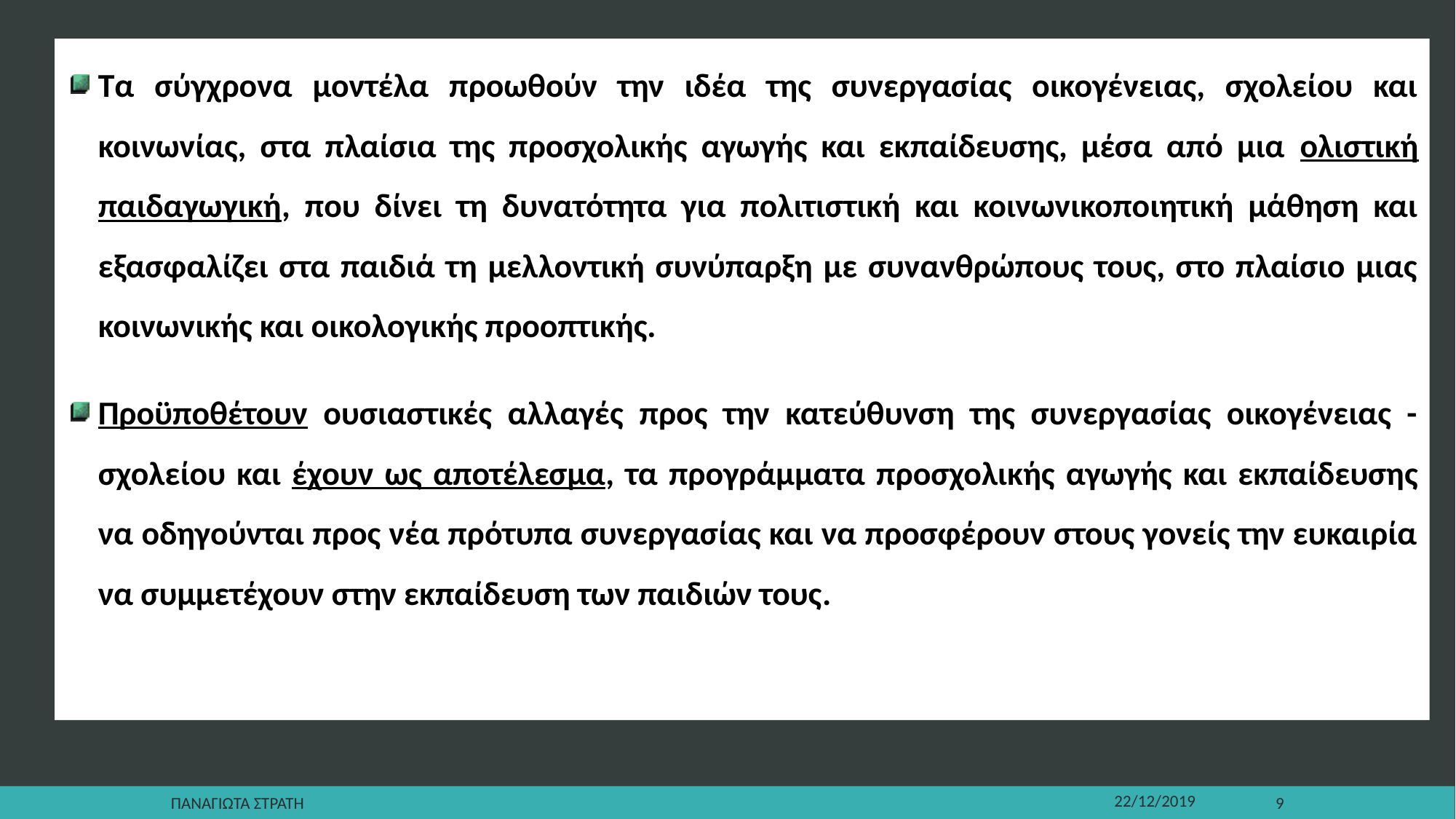

Τα σύγχρονα μοντέλα προωθούν την ιδέα της συνεργασίας οικογένειας, σχολείου και κοινωνίας, στα πλαίσια της προσχολικής αγωγής και εκπαίδευσης, μέσα από μια ολιστική παιδαγωγική, που δίνει τη δυνατότητα για πολιτιστική και κοινωνικοποιητική μάθηση και εξασφαλίζει στα παιδιά τη μελλοντική συνύπαρξη με συνανθρώπους τους, στο πλαίσιο μιας κοινωνικής και οικολογικής προοπτικής.
Προϋποθέτουν ουσιαστικές αλλαγές προς την κατεύθυνση της συνεργασίας οικογένειας - σχολείου και έχουν ως αποτέλεσμα, τα προγράμματα προσχολικής αγωγής και εκπαίδευσης να οδηγούνται προς νέα πρότυπα συνεργασίας και να προσφέρουν στους γονείς την ευκαιρία να συμμετέχουν στην εκπαίδευση των παιδιών τους.
Παναγιωτα Στρατη
22/12/2019
9